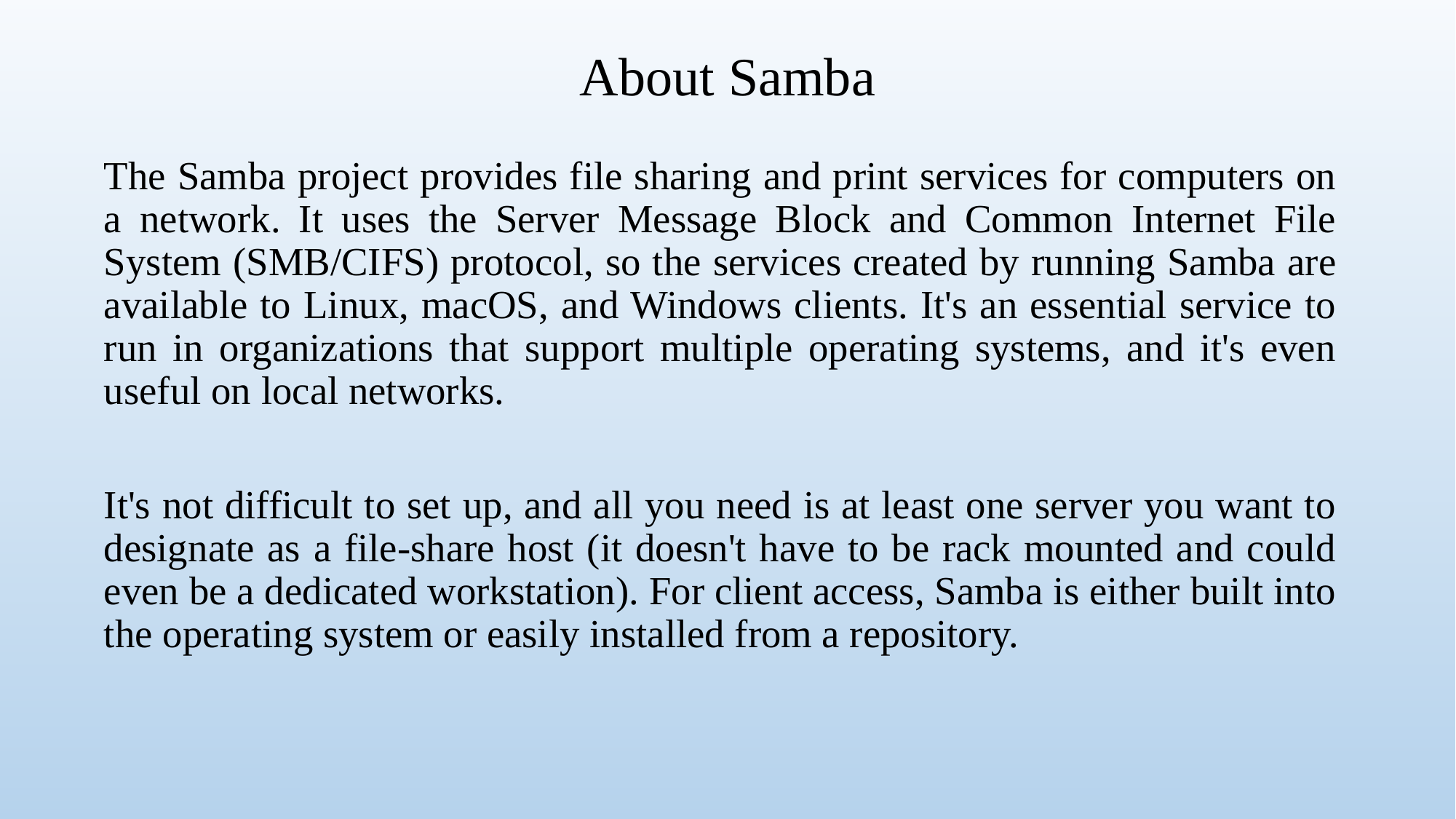

# About Samba
The Samba project provides file sharing and print services for computers on a network. It uses the Server Message Block and Common Internet File System (SMB/CIFS) protocol, so the services created by running Samba are available to Linux, macOS, and Windows clients. It's an essential service to run in organizations that support multiple operating systems, and it's even useful on local networks.

It's not difficult to set up, and all you need is at least one server you want to designate as a file-share host (it doesn't have to be rack mounted and could even be a dedicated workstation). For client access, Samba is either built into the operating system or easily installed from a repository.